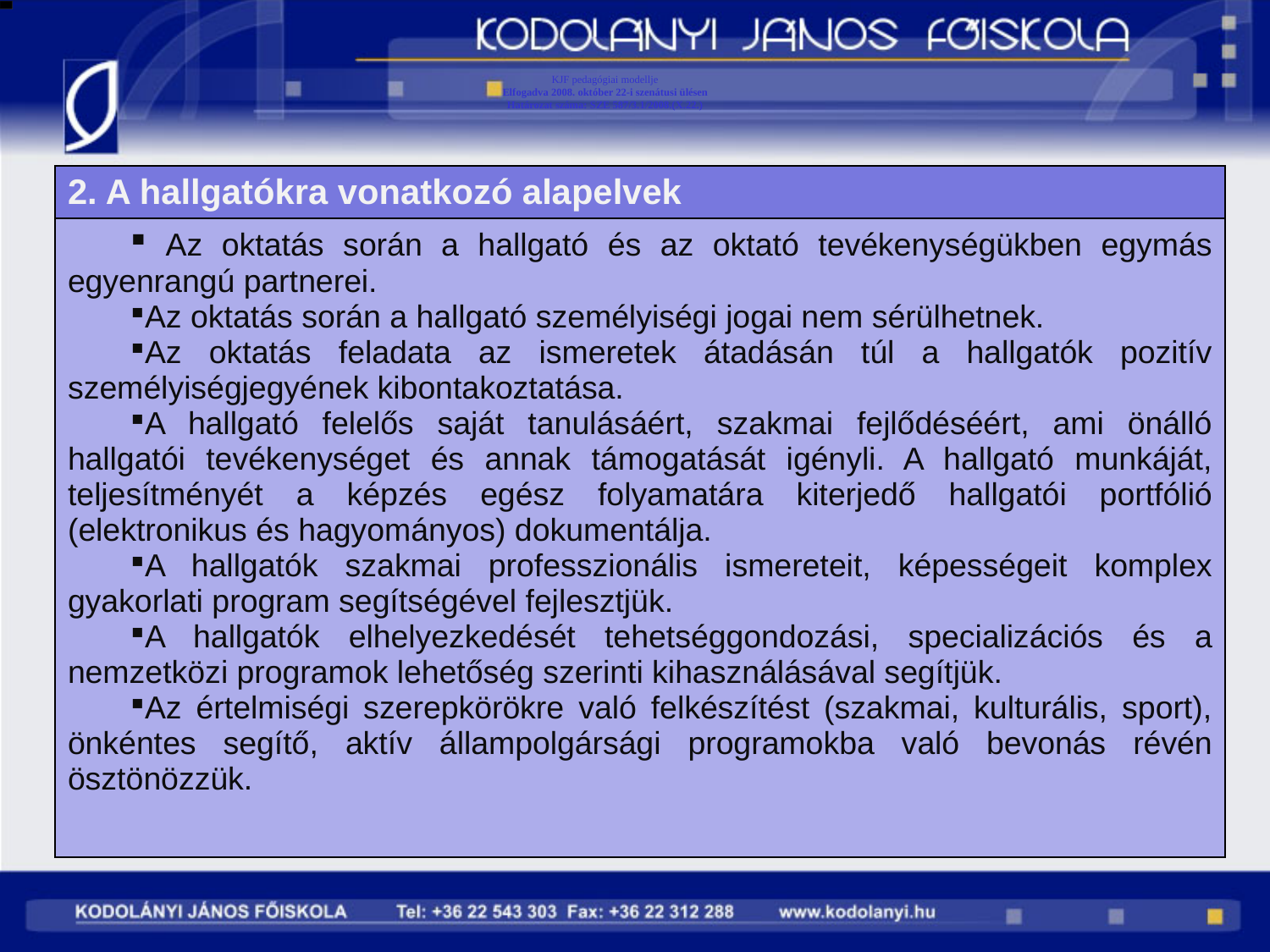

KJF pedagógiai modellje
Elfogadva 2008. október 22-i szenátusi ülésen
Határozat száma: SZE 587/3.1/2008.(X.22.)
| 2. A hallgatókra vonatkozó alapelvek |
| --- |
| Az oktatás során a hallgató és az oktató tevékenységükben egymás egyenrangú partnerei. Az oktatás során a hallgató személyiségi jogai nem sérülhetnek. Az oktatás feladata az ismeretek átadásán túl a hallgatók pozitív személyiségjegyének kibontakoztatása. A hallgató felelős saját tanulásáért, szakmai fejlődéséért, ami önálló hallgatói tevékenységet és annak támogatását igényli. A hallgató munkáját, teljesítményét a képzés egész folyamatára kiterjedő hallgatói portfólió (elektronikus és hagyományos) dokumentálja. A hallgatók szakmai professzionális ismereteit, képességeit komplex gyakorlati program segítségével fejlesztjük. A hallgatók elhelyezkedését tehetséggondozási, specializációs és a nemzetközi prog­ra­mok lehetőség szerinti kihasználásával segítjük. Az értelmiségi szerepkörökre való felkészítést (szakmai, kulturális, sport), önkéntes segítő, aktív állampolgársági programokba való bevonás révén ösztönözzük. |
#